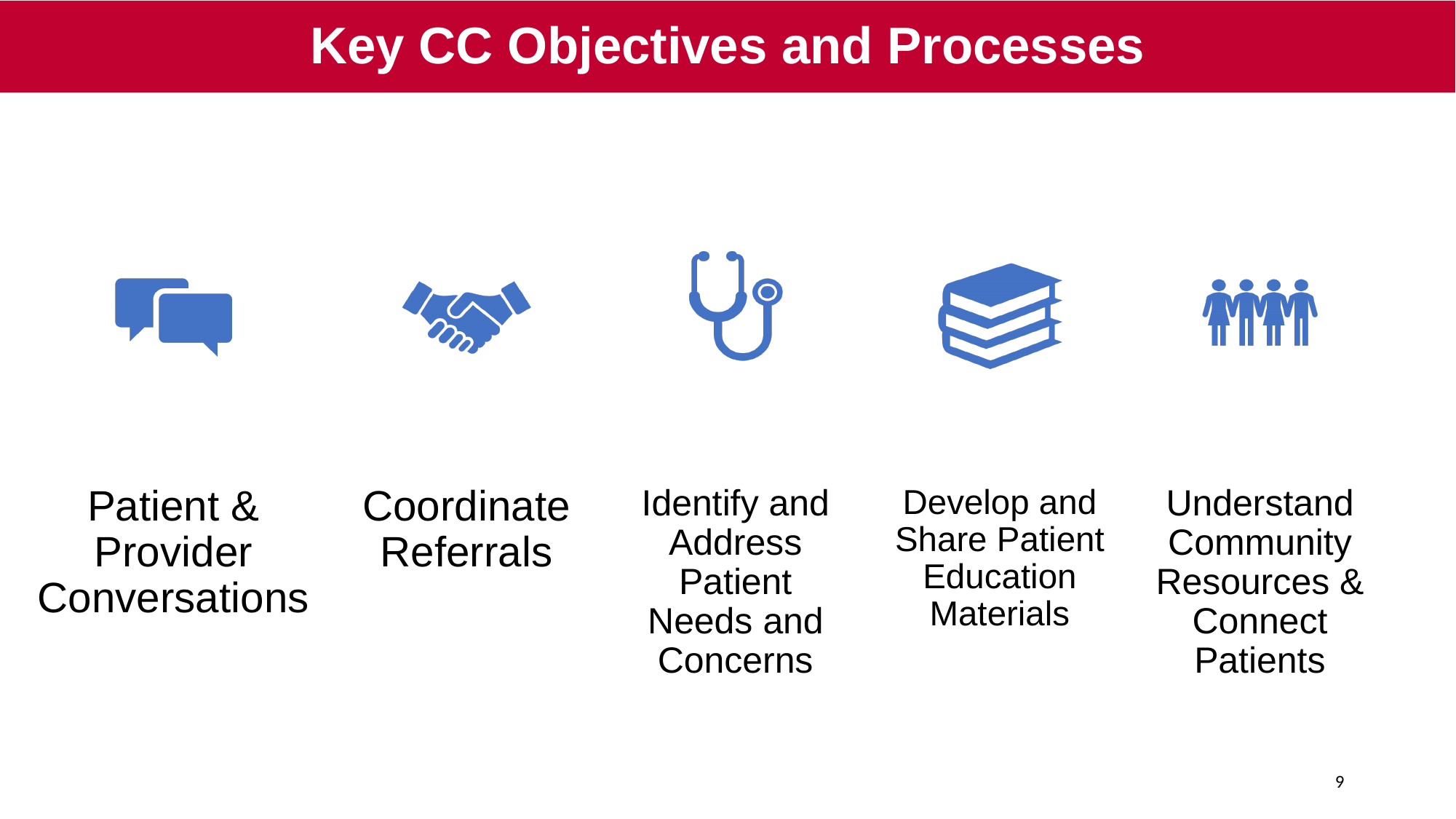

# Key CC Objectives and Processes

Identify and Address Patient Needs and Concerns

Develop and Share Patient Education Materials
Understand Community Resources & Connect Patients

Patient & Provider Conversations

Coordinate Referrals

9